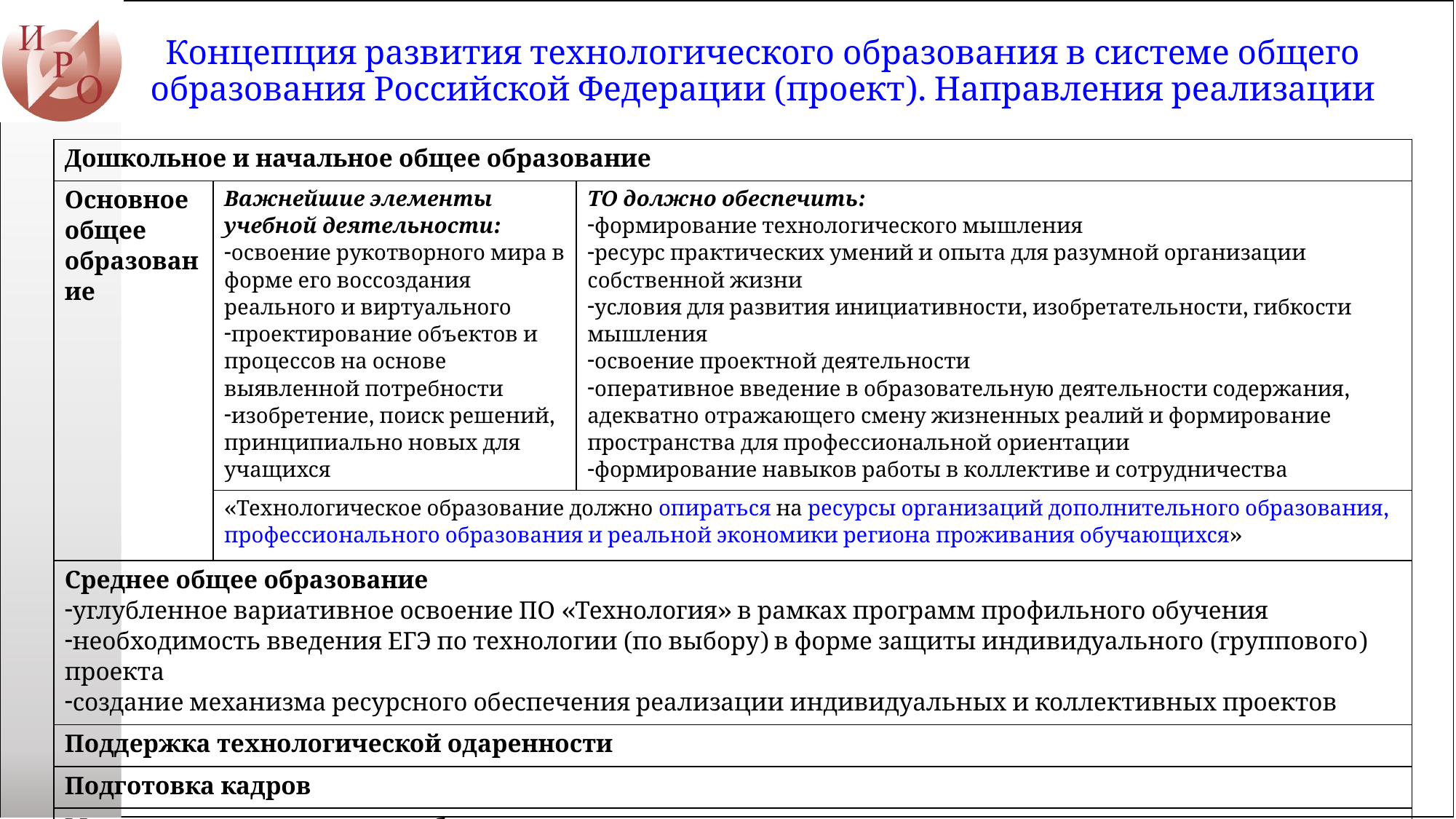

# Концепция развития технологического образования в системе общего образования Российской Федерации (проект). Направления реализации
| Дошкольное и начальное общее образование |  |  |
| --- | --- | --- |
| Основное общее образование | Важнейшие элементы учебной деятельности: освоение рукотворного мира в форме его воссоздания реального и виртуального проектирование объектов и процессов на основе выявленной потребности изобретение, поиск решений, принципиально новых для учащихся | ТО должно обеспечить: формирование технологического мышления ресурс практических умений и опыта для разумной организации собственной жизни условия для развития инициативности, изобретательности, гибкости мышления освоение проектной деятельности оперативное введение в образовательную деятельности содержания, адекватно отражающего смену жизненных реалий и формирование пространства для профессиональной ориентации формирование навыков работы в коллективе и сотрудничества |
|  | «Технологическое образование должно опираться на ресурсы организаций дополнительного образования, профессионального образования и реальной экономики региона проживания обучающихся» |  |
| Среднее общее образование углубленное вариативное освоение ПО «Технология» в рамках программ профильного обучения необходимость введения ЕГЭ по технологии (по выбору) в форме защиты индивидуального (группового) проекта создание механизма ресурсного обеспечения реализации индивидуальных и коллективных проектов |  |  |
| Поддержка технологической одаренности |  |  |
| Подготовка кадров |  |  |
| Материально-техническое обеспечение |  |  |